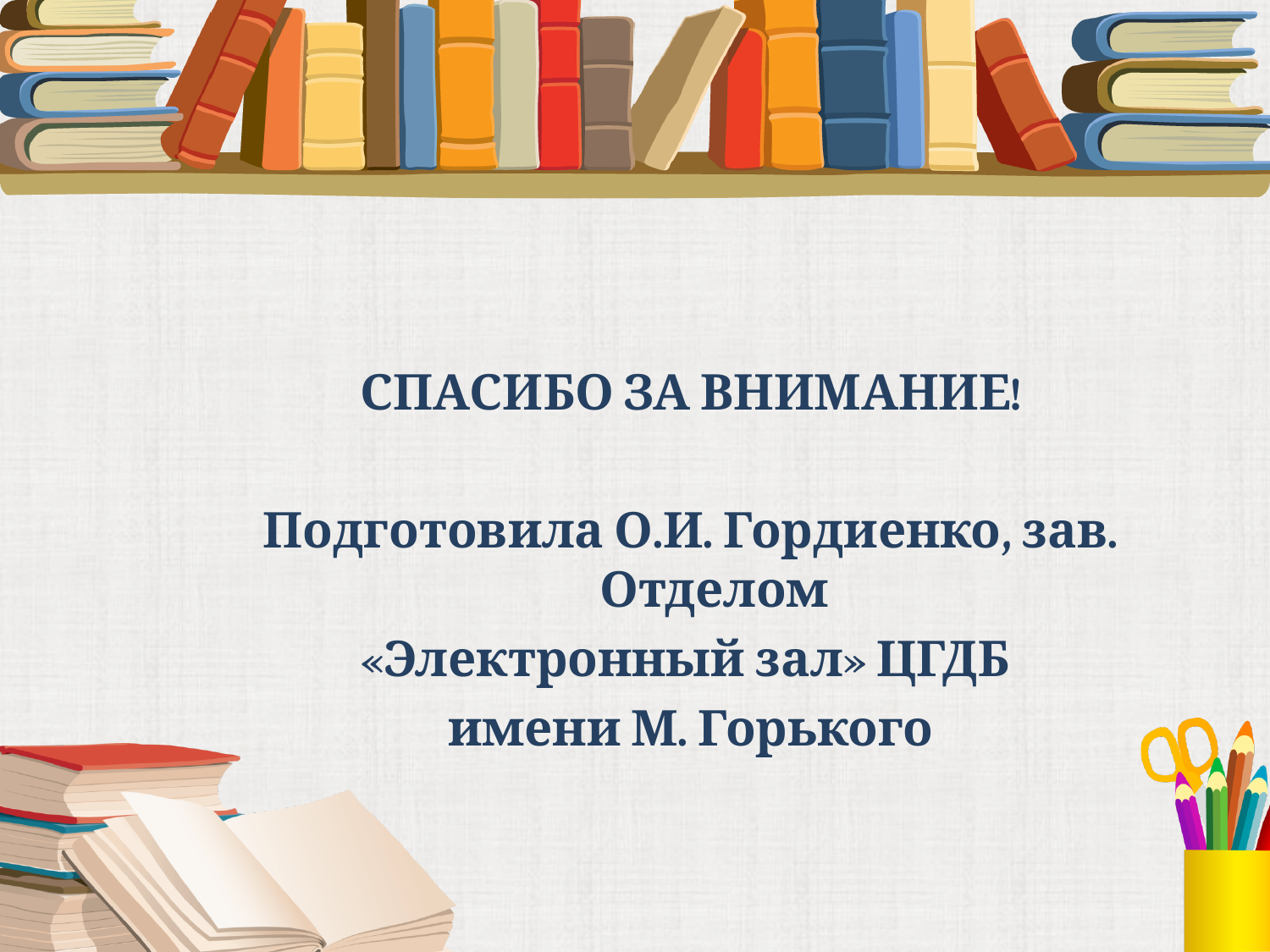

#

СПАСИБО ЗА ВНИМАНИЕ!

Подготовила О.И. Гордиенко, зав. Отделом
«Электронный зал» ЦГДБ
имени М. Горького